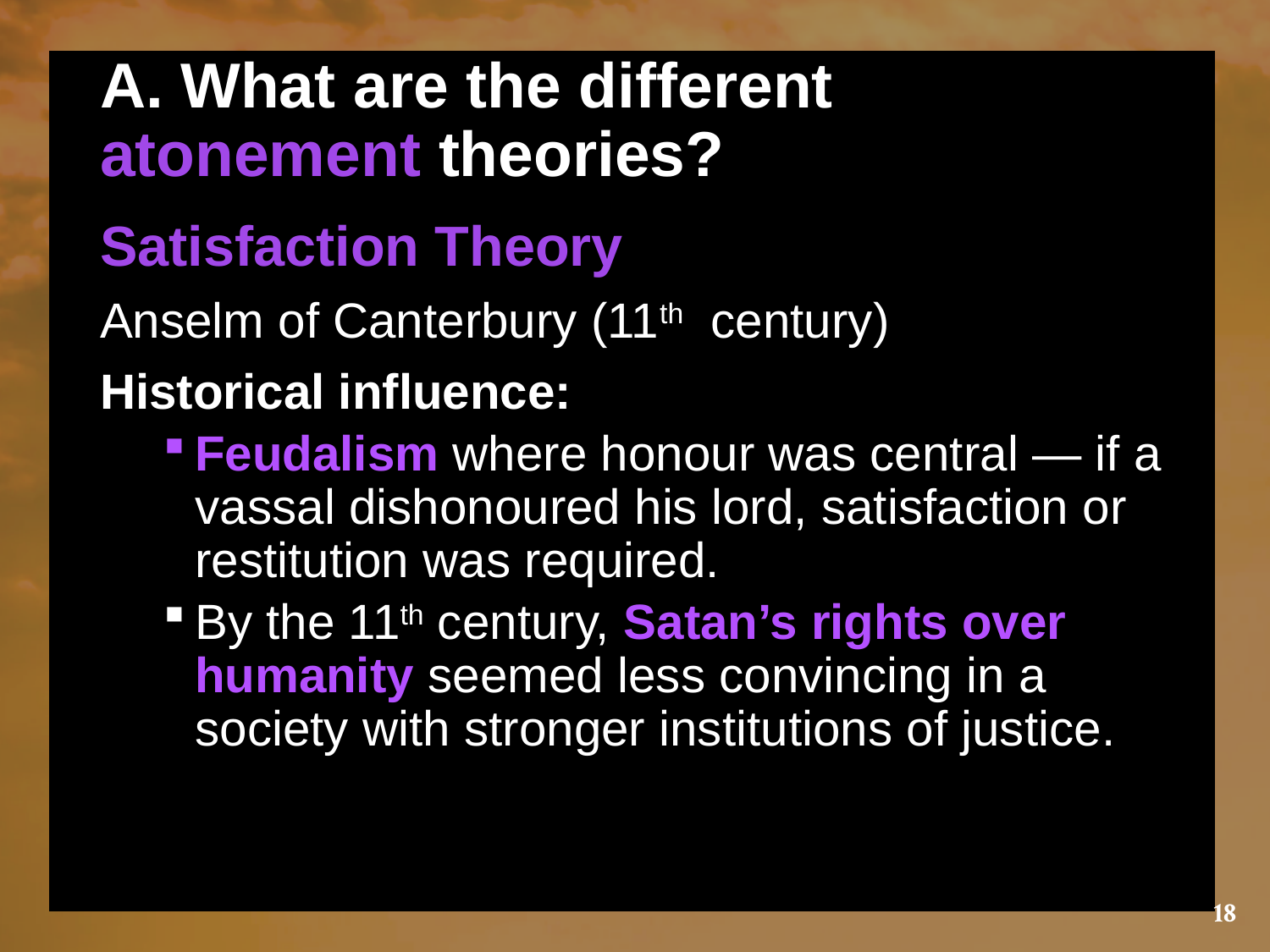

# A. What are the different atonement theories?
Satisfaction Theory
Anselm of Canterbury (11th  century)
Historical influence:
Feudalism where honour was central — if a vassal dishonoured his lord, satisfaction or restitution was required.
By the 11th century, Satan’s rights over humanity seemed less convincing in a society with stronger institutions of justice.

18